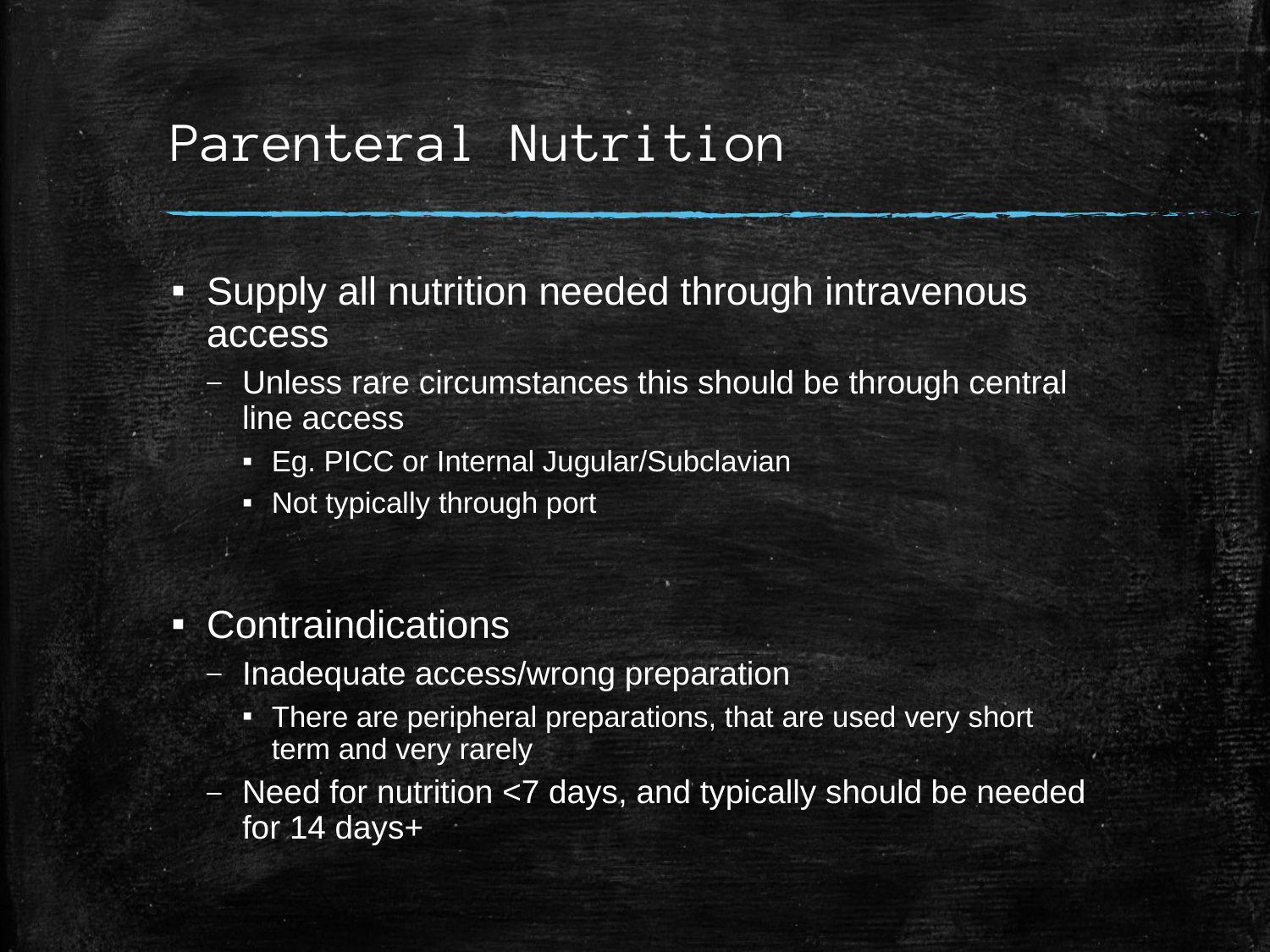

# Parenteral Nutrition
Supply all nutrition needed through intravenous access
Unless rare circumstances this should be through central line access
Eg. PICC or Internal Jugular/Subclavian
Not typically through port

Contraindications
Inadequate access/wrong preparation
There are peripheral preparations, that are used very short term and very rarely
Need for nutrition <7 days, and typically should be needed for 14 days+